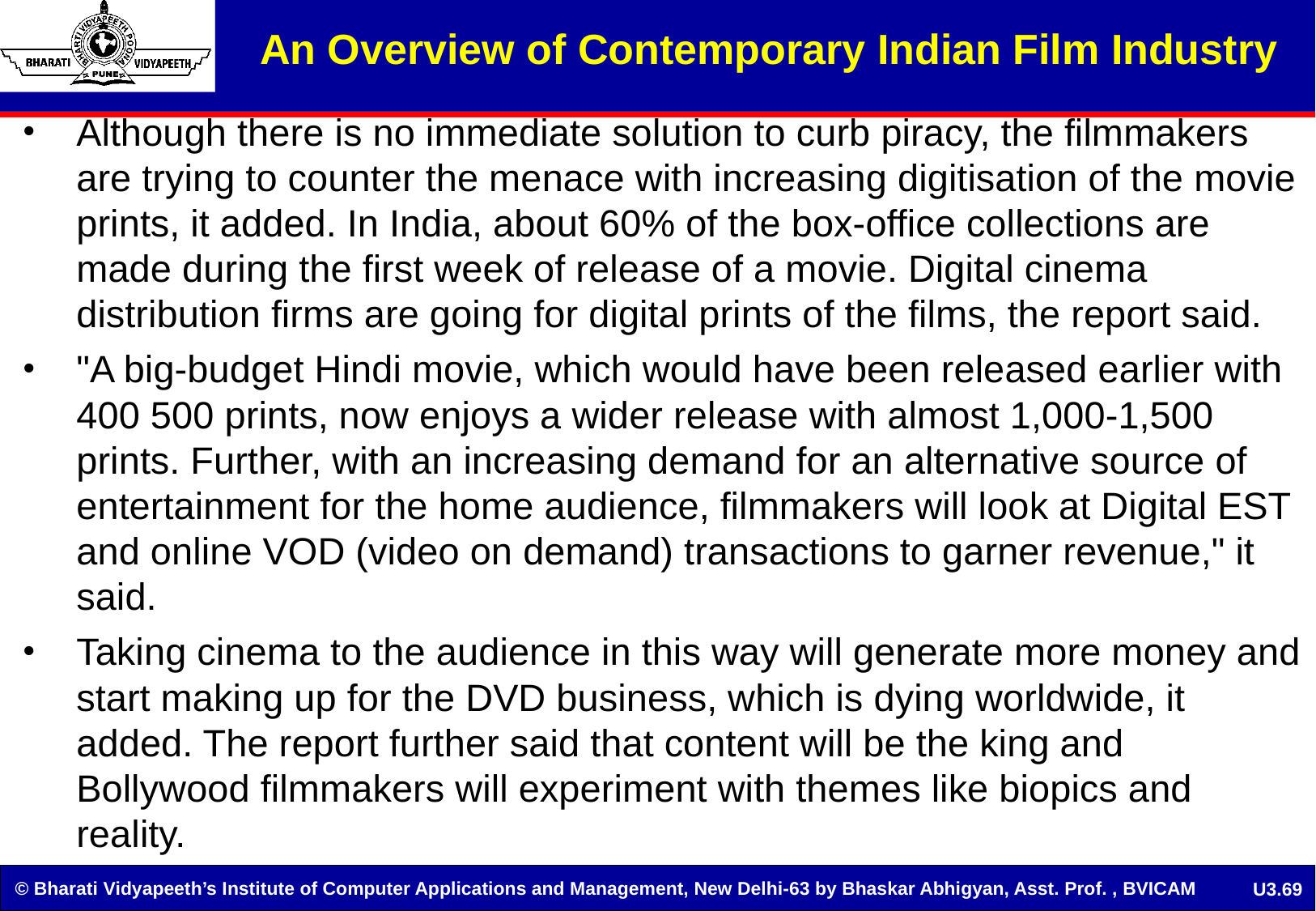

An Overview of Contemporary Indian Film Industry
Although there is no immediate solution to curb piracy, the filmmakers are trying to counter the menace with increasing digitisation of the movie prints, it added. In India, about 60% of the box-office collections are made during the first week of release of a movie. Digital cinema distribution firms are going for digital prints of the films, the report said.
"A big-budget Hindi movie, which would have been released earlier with 400 500 prints, now enjoys a wider release with almost 1,000-1,500 prints. Further, with an increasing demand for an alternative source of entertainment for the home audience, filmmakers will look at Digital EST and online VOD (video on demand) transactions to garner revenue," it said.
Taking cinema to the audience in this way will generate more money and start making up for the DVD business, which is dying worldwide, it added. The report further said that content will be the king and Bollywood filmmakers will experiment with themes like biopics and reality.